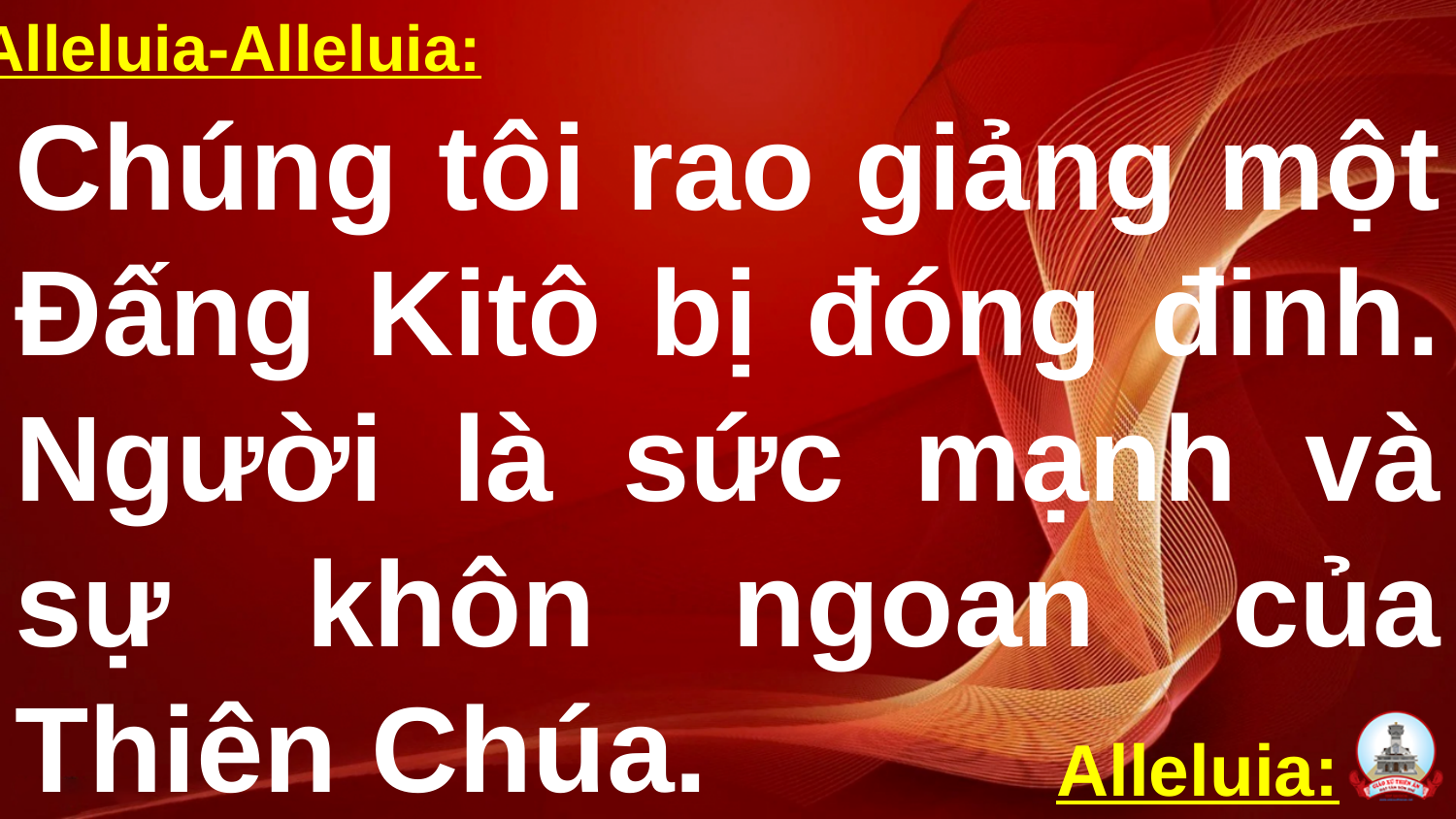

Alleluia-Alleluia:
Chúng tôi rao giảng một Đấng Kitô bị đóng đinh. Người là sức mạnh và sự khôn ngoan của Thiên Chúa.
Alleluia: